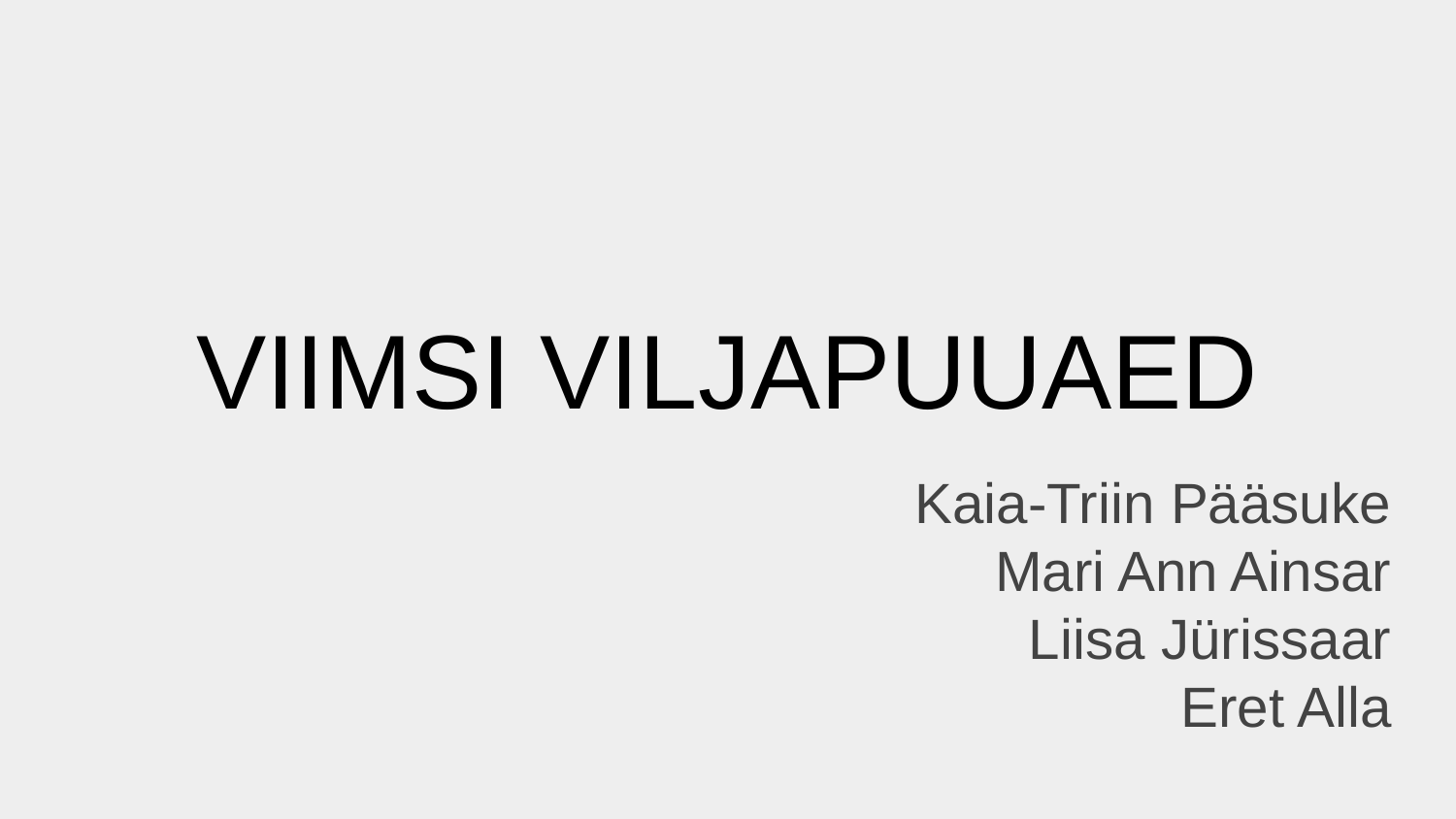

# VIIMSI VILJAPUUAED
Kaia-Triin Pääsuke
Mari Ann Ainsar
Liisa Jürissaar
Eret Alla